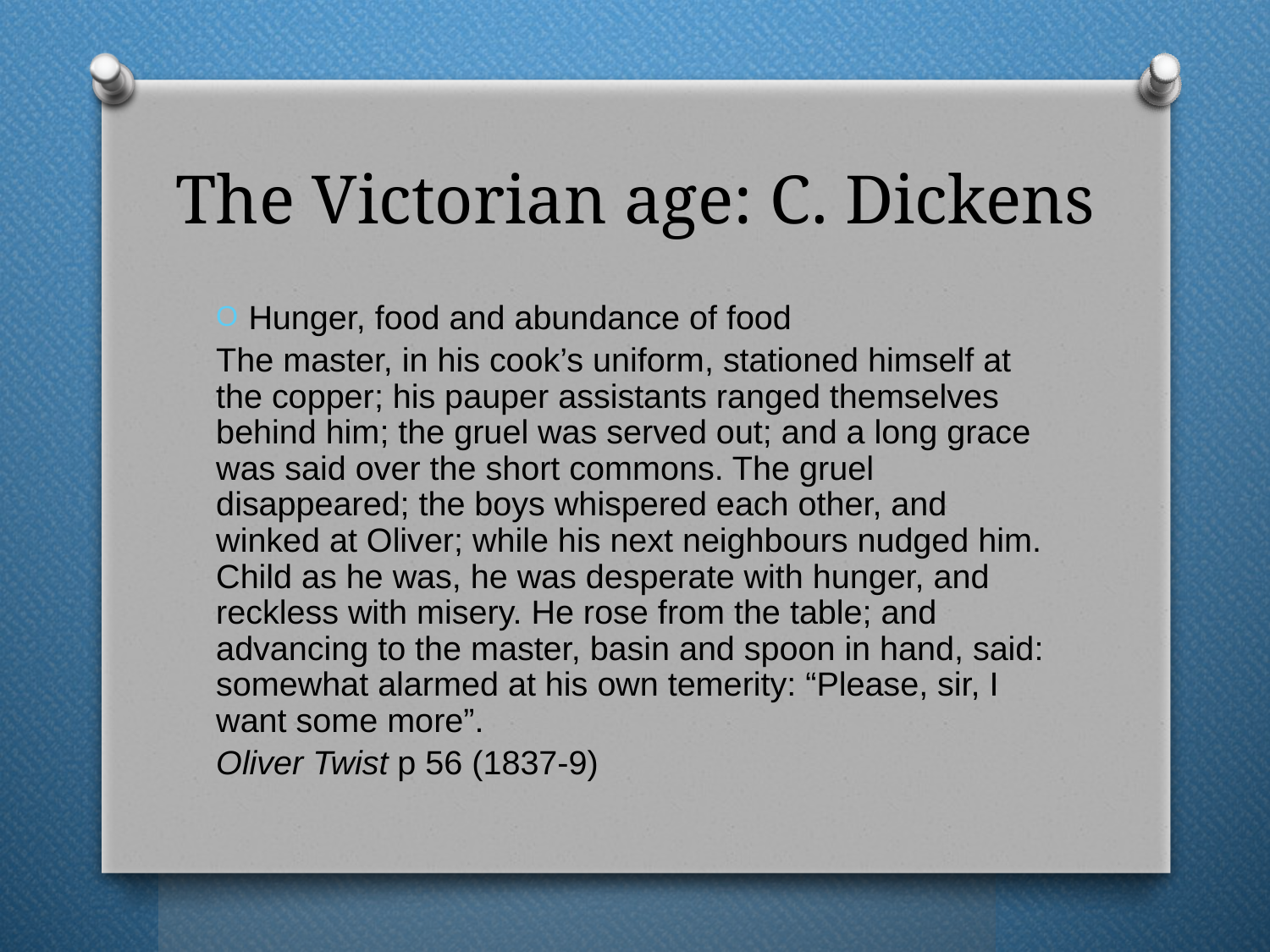

# The Victorian age: C. Dickens
Hunger, food and abundance of food
The master, in his cook’s uniform, stationed himself at the copper; his pauper assistants ranged themselves behind him; the gruel was served out; and a long grace was said over the short commons. The gruel disappeared; the boys whispered each other, and winked at Oliver; while his next neighbours nudged him. Child as he was, he was desperate with hunger, and reckless with misery. He rose from the table; and advancing to the master, basin and spoon in hand, said: somewhat alarmed at his own temerity: “Please, sir, I want some more”.
Oliver Twist p 56 (1837-9)